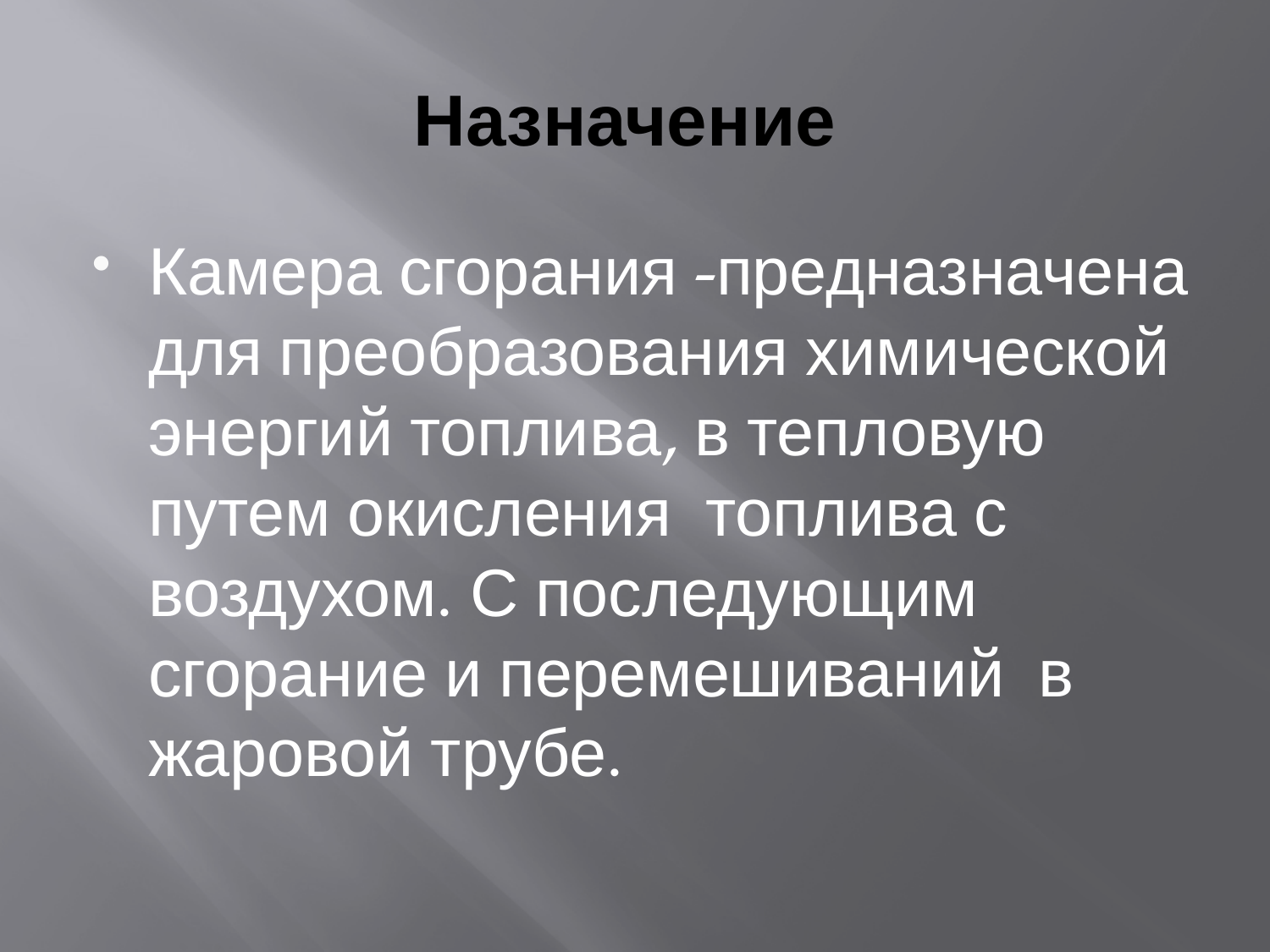

# Назначение
Камера сгорания -предназначена для преобразования химической энергий топлива, в тепловую путем окисления  топлива с воздухом. С последующим сгорание и перемешиваний  в жаровой трубе.